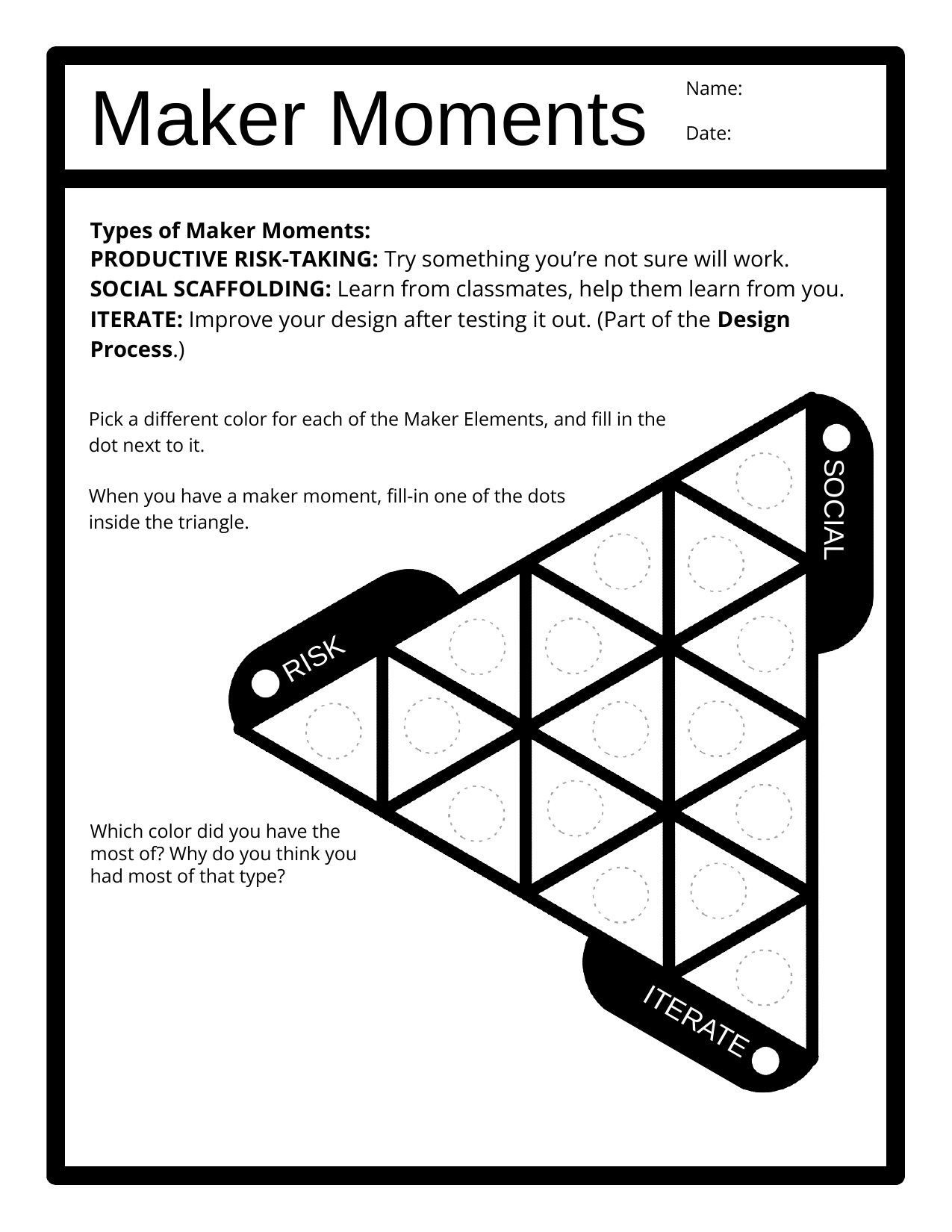

PRODUCTIVE RISK-TAKING: Try something you’re not sure will work.
SOCIAL SCAFFOLDING: Learn from classmates, help them learn from you.
ITERATE: Improve your design after testing it out. (Part of the Design Process.)
# SOCIAL
RISK
Which color did you have the most of? Why do you think you had most of that type?
ITERATE